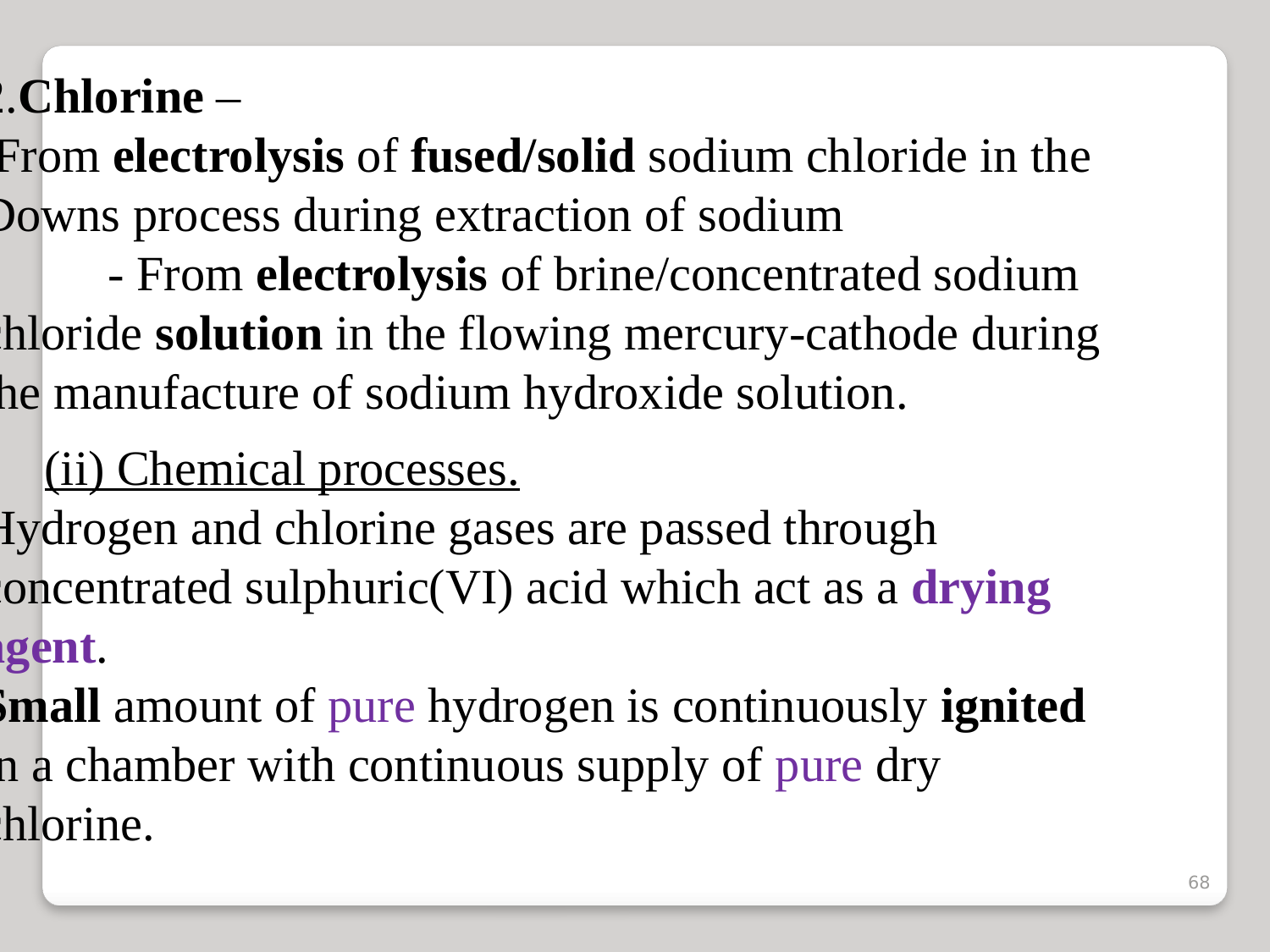

2.Chlorine –
 From electrolysis of fused/solid sodium chloride in the Downs process during extraction of sodium
	- From electrolysis of brine/concentrated sodium chloride solution in the flowing mercury-cathode during the manufacture of sodium hydroxide solution.

(ii) Chemical processes.
Hydrogen and chlorine gases are passed through concentrated sulphuric(VI) acid which act as a drying agent.
Small amount of pure hydrogen is continuously ignited in a chamber with continuous supply of pure dry chlorine.

68